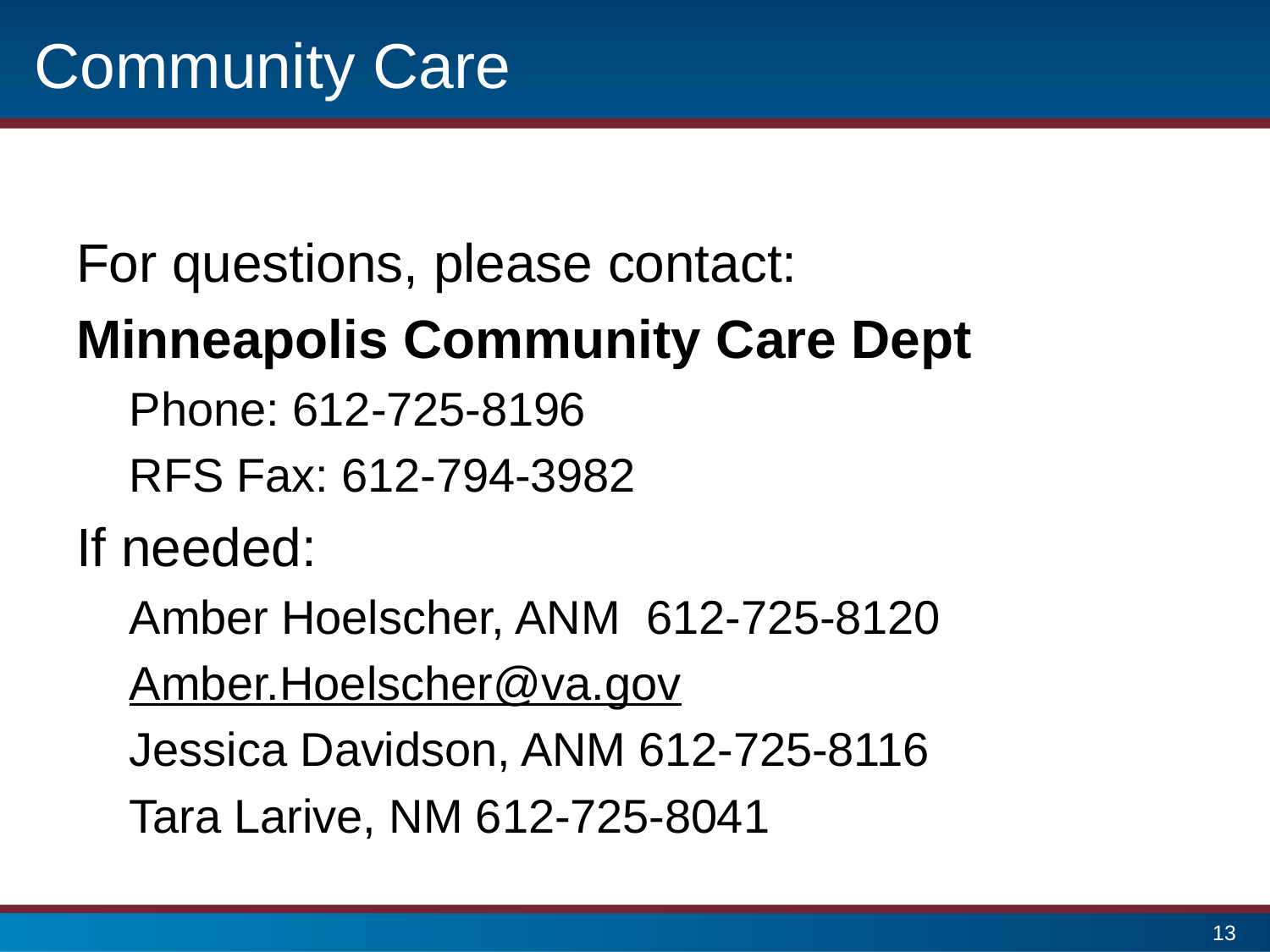

# Community Care
For questions, please contact:
Minneapolis Community Care Dept
Phone: 612-725-8196
RFS Fax: 612-794-3982
If needed:
Amber Hoelscher, ANM  612-725-8120
Amber.Hoelscher@va.gov
Jessica Davidson, ANM 612-725-8116
Tara Larive, NM 612-725-8041

13